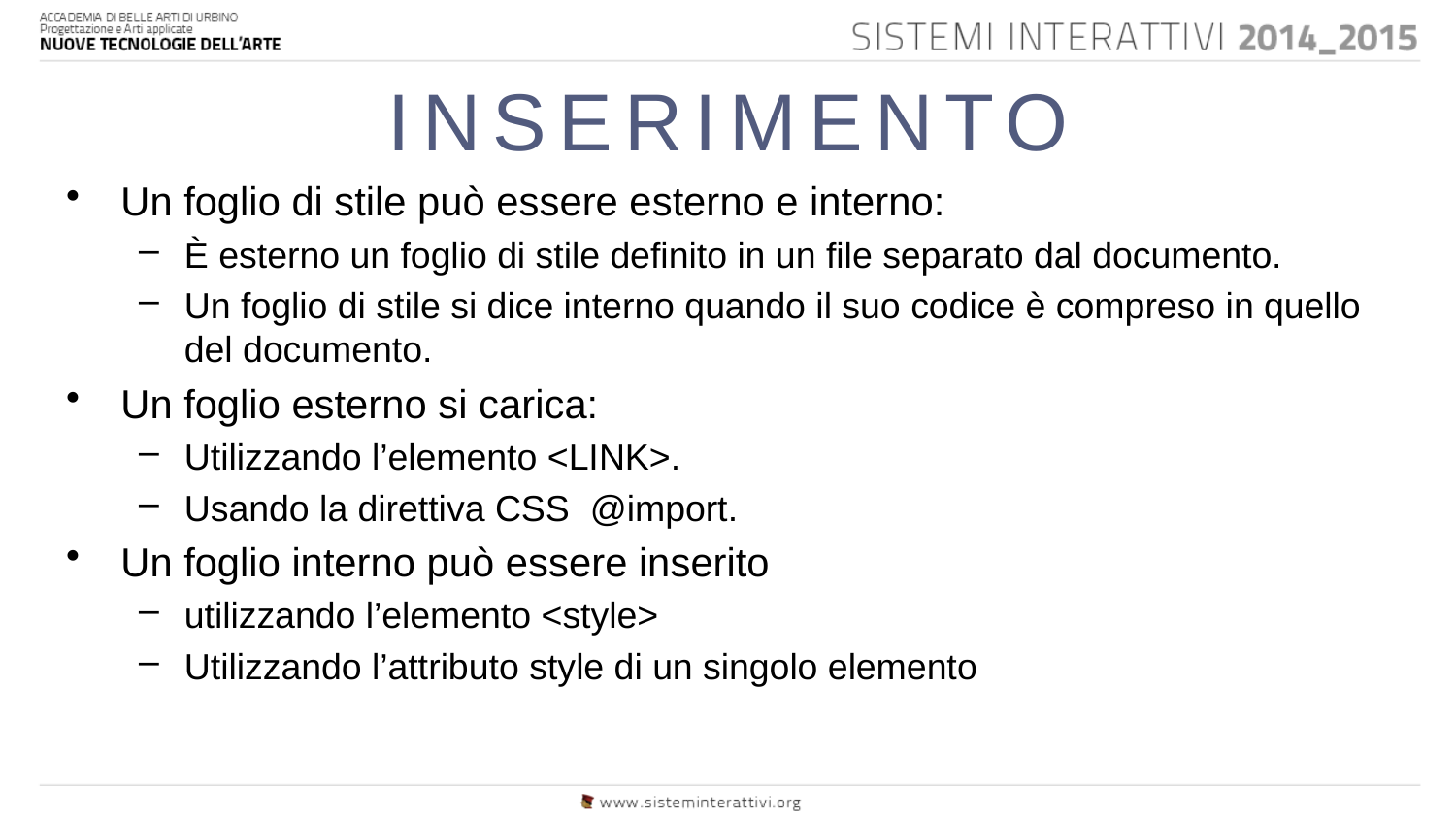

# INSERIMENTO
Un foglio di stile può essere esterno e interno:
È esterno un foglio di stile definito in un file separato dal documento.
Un foglio di stile si dice interno quando il suo codice è compreso in quello del documento.
Un foglio esterno si carica:
Utilizzando l’elemento <LINK>.
Usando la direttiva CSS  @import.
Un foglio interno può essere inserito
utilizzando l’elemento <style>
Utilizzando l’attributo style di un singolo elemento